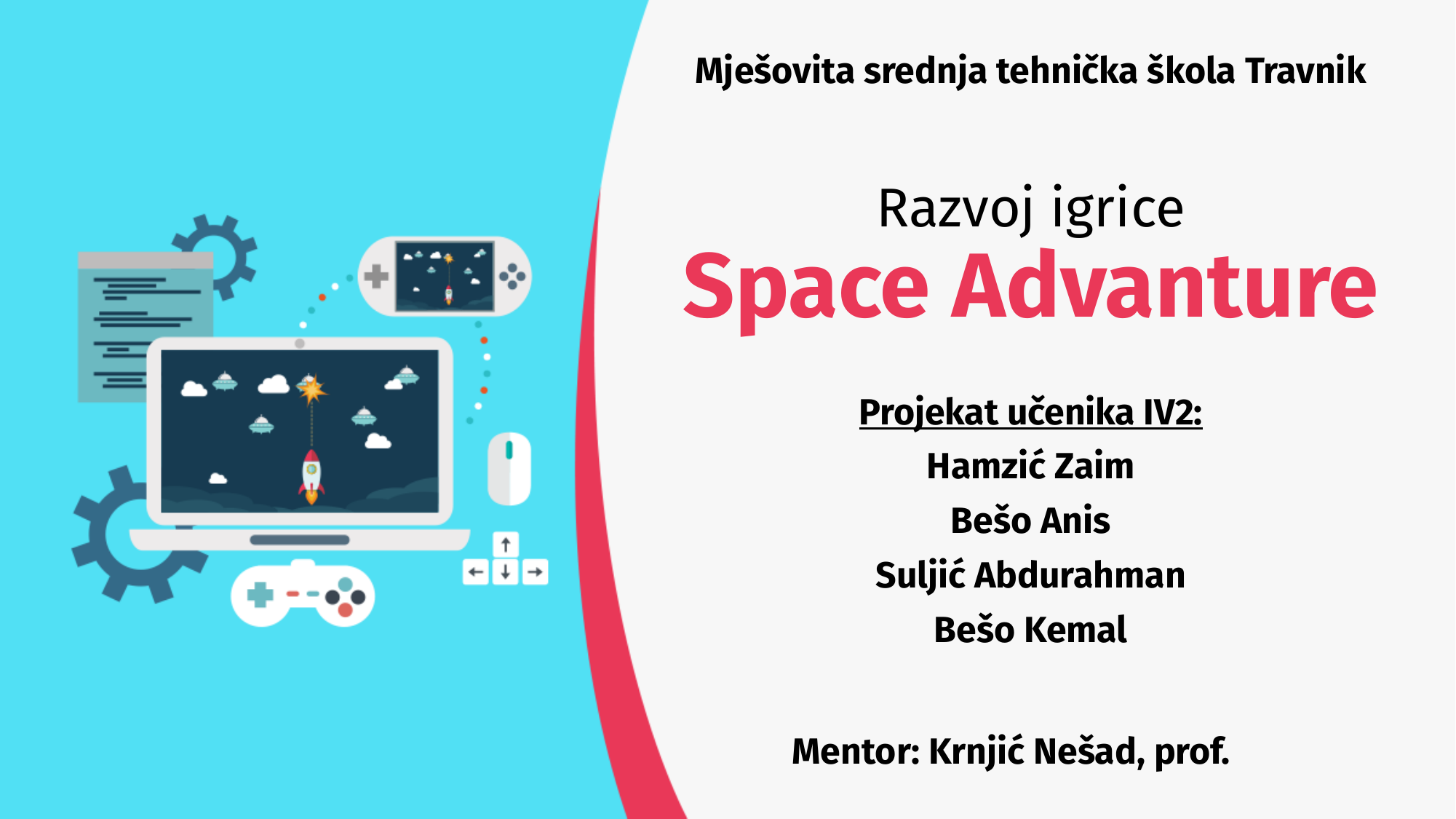

Mješovita srednja tehnička škola Travnik

# Razvoj igrice Space Advanture
Projekat učenika IV2:
Hamzić Zaim
Bešo Anis
Suljić Abdurahman
Bešo Kemal

Mentor: Krnjić Nešad, prof.